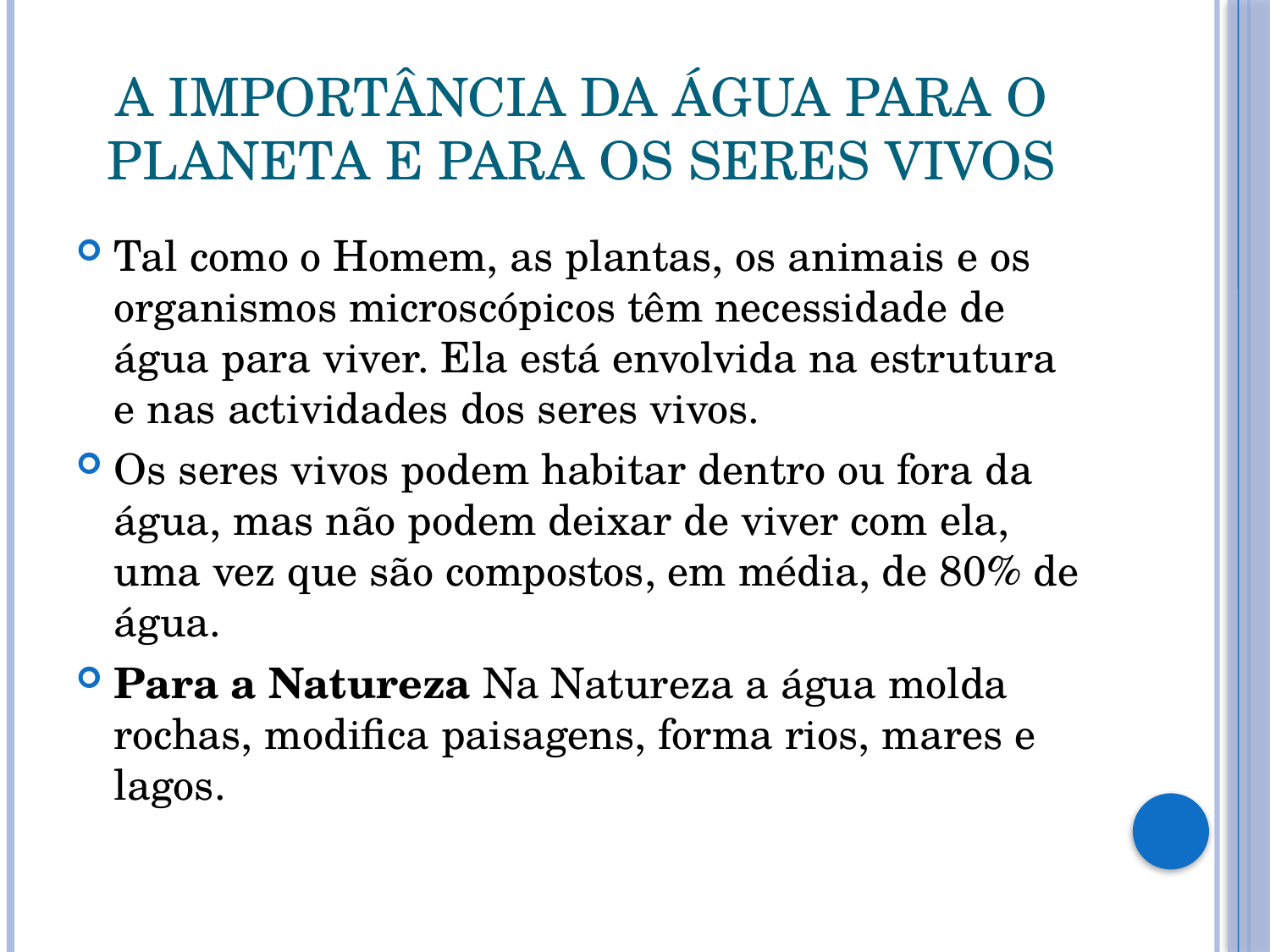

# A Importância da Água para o Planeta e para os Seres Vivos
Tal como o Homem, as plantas, os animais e os organismos microscópicos têm necessidade de água para viver. Ela está envolvida na estrutura e nas actividades dos seres vivos.
Os seres vivos podem habitar dentro ou fora da água, mas não podem deixar de viver com ela, uma vez que são compostos, em média, de 80% de água.
Para a Natureza Na Natureza a água molda rochas, modifica paisagens, forma rios, mares e lagos.